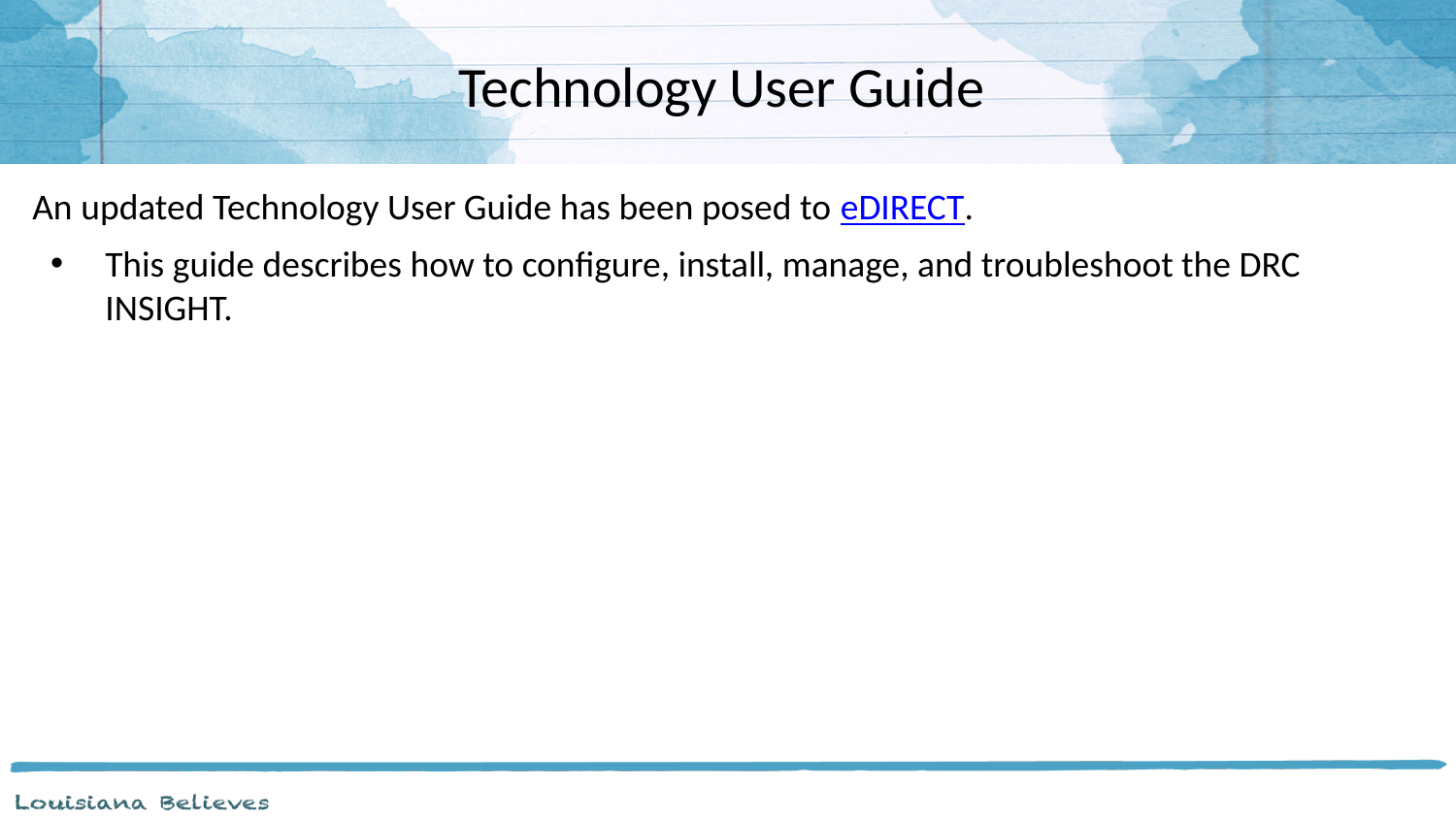

# Technology User Guide
An updated Technology User Guide has been posed to eDIRECT.
This guide describes how to configure, install, manage, and troubleshoot the DRC INSIGHT.